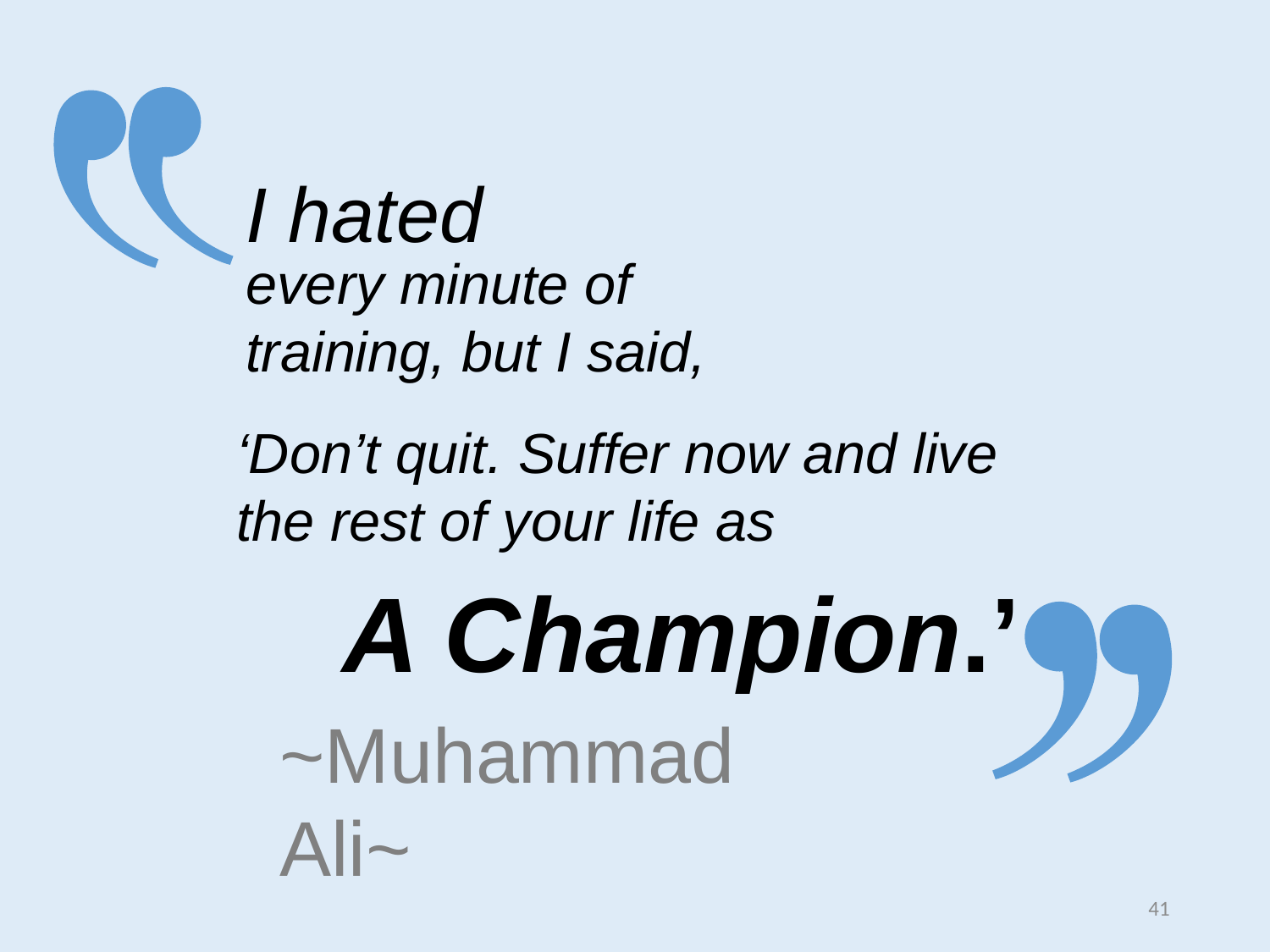

I hated
every minute of training, but I said,
‘Don’t quit. Suffer now and live the rest of your life as
A Champion.’

~Muhammad Ali~
41